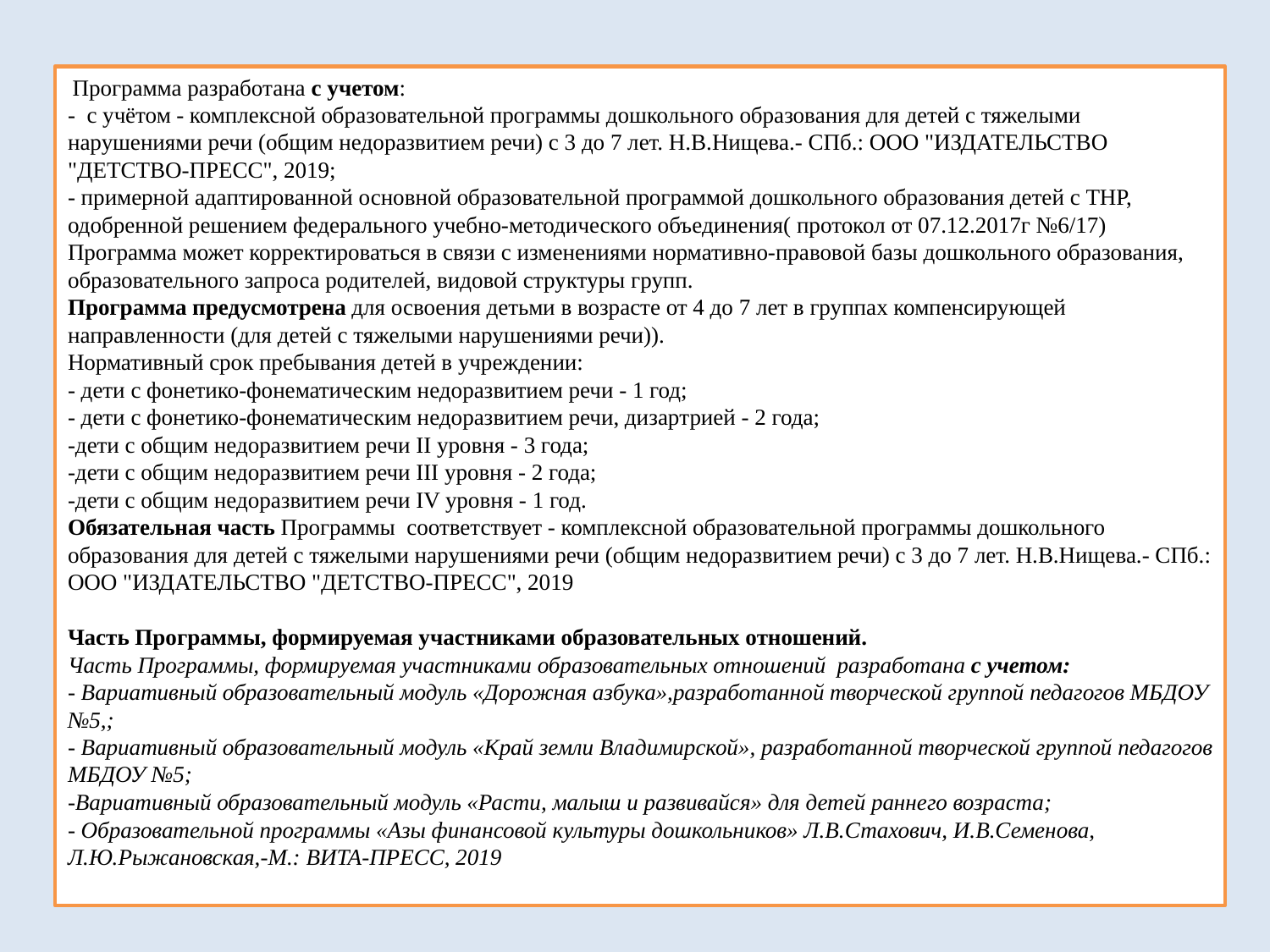

Программа разработана с учетом:
-  с учётом - комплексной образовательной программы дошкольного образования для детей с тяжелыми нарушениями речи (общим недоразвитием речи) с 3 до 7 лет. Н.В.Нищева.- СПб.: ООО "ИЗДАТЕЛЬСТВО "ДЕТСТВО-ПРЕСС", 2019;
- примерной адаптированной основной образовательной программой дошкольного образования детей с ТНР, одобренной решением федерального учебно-методического объединения( протокол от 07.12.2017г №6/17)
Программа может корректироваться в связи с изменениями нормативно-правовой базы дошкольного образования, образовательного запроса родителей, видовой структуры групп.
Программа предусмотрена для освоения детьми в возрасте от 4 до 7 лет в группах компенсирующей направленности (для детей с тяжелыми нарушениями речи)).
Нормативный срок пребывания детей в учреждении:
- дети с фонетико-фонематическим недоразвитием речи - 1 год;
- дети с фонетико-фонематическим недоразвитием речи, дизартрией - 2 года;
-дети с общим недоразвитием речи II уровня - 3 года;
-дети с общим недоразвитием речи III уровня - 2 года;
-дети с общим недоразвитием речи IV уровня - 1 год.
Обязательная часть Программы  соответствует - комплексной образовательной программы дошкольного образования для детей с тяжелыми нарушениями речи (общим недоразвитием речи) с 3 до 7 лет. Н.В.Нищева.- СПб.: ООО "ИЗДАТЕЛЬСТВО "ДЕТСТВО-ПРЕСС", 2019

Часть Программы, формируемая участниками образовательных отношений.
Часть Программы, формируемая участниками образовательных отношений  разработана с учетом:
- Вариативный образовательный модуль «Дорожная азбука»,разработанной творческой группой педагогов МБДОУ №5,;
- Вариативный образовательный модуль «Край земли Владимирской», разработанной творческой группой педагогов МБДОУ №5;
-Вариативный образовательный модуль «Расти, малыш и развивайся» для детей раннего возраста;
- Образовательной программы «Азы финансовой культуры дошкольников» Л.В.Стахович, И.В.Семенова, Л.Ю.Рыжановская,-М.: ВИТА-ПРЕСС, 2019